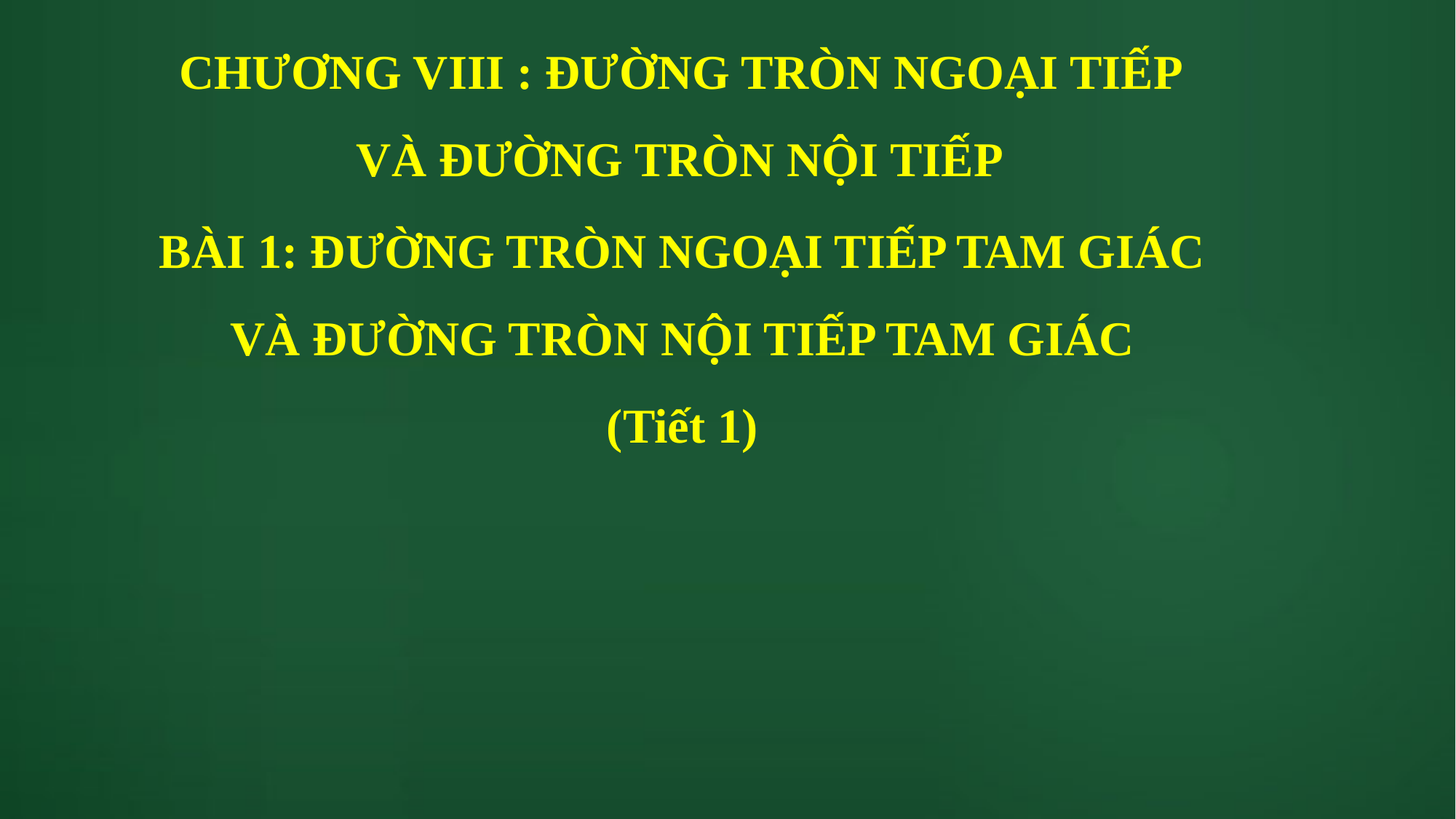

# CHƯƠNG VIII : ĐƯỜNG TRÒN NGOẠI TIẾP VÀ ĐƯỜNG TRÒN NỘI TIẾP
BÀI 1: ĐƯỜNG TRÒN NGOẠI TIẾP TAM GIÁC VÀ ĐƯỜNG TRÒN NỘI TIẾP TAM GIÁC
(Tiết 1)